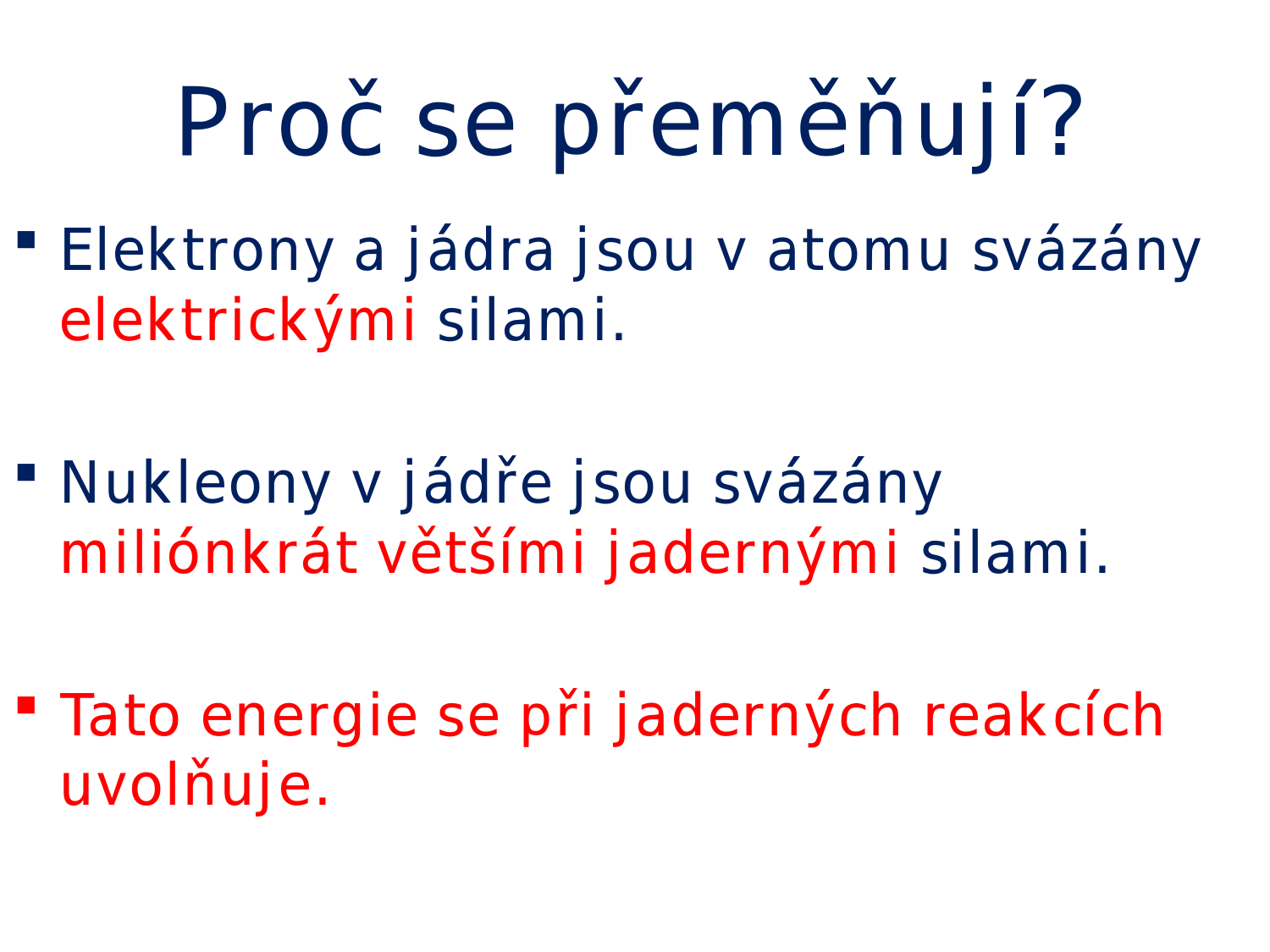

# Proč se přeměňují?
Elektrony a jádra jsou v atomu svázány elektrickými silami.

Nukleony v jádře jsou svázány miliónkrát většími jadernými silami.

Tato energie se při jaderných reakcích uvolňuje.